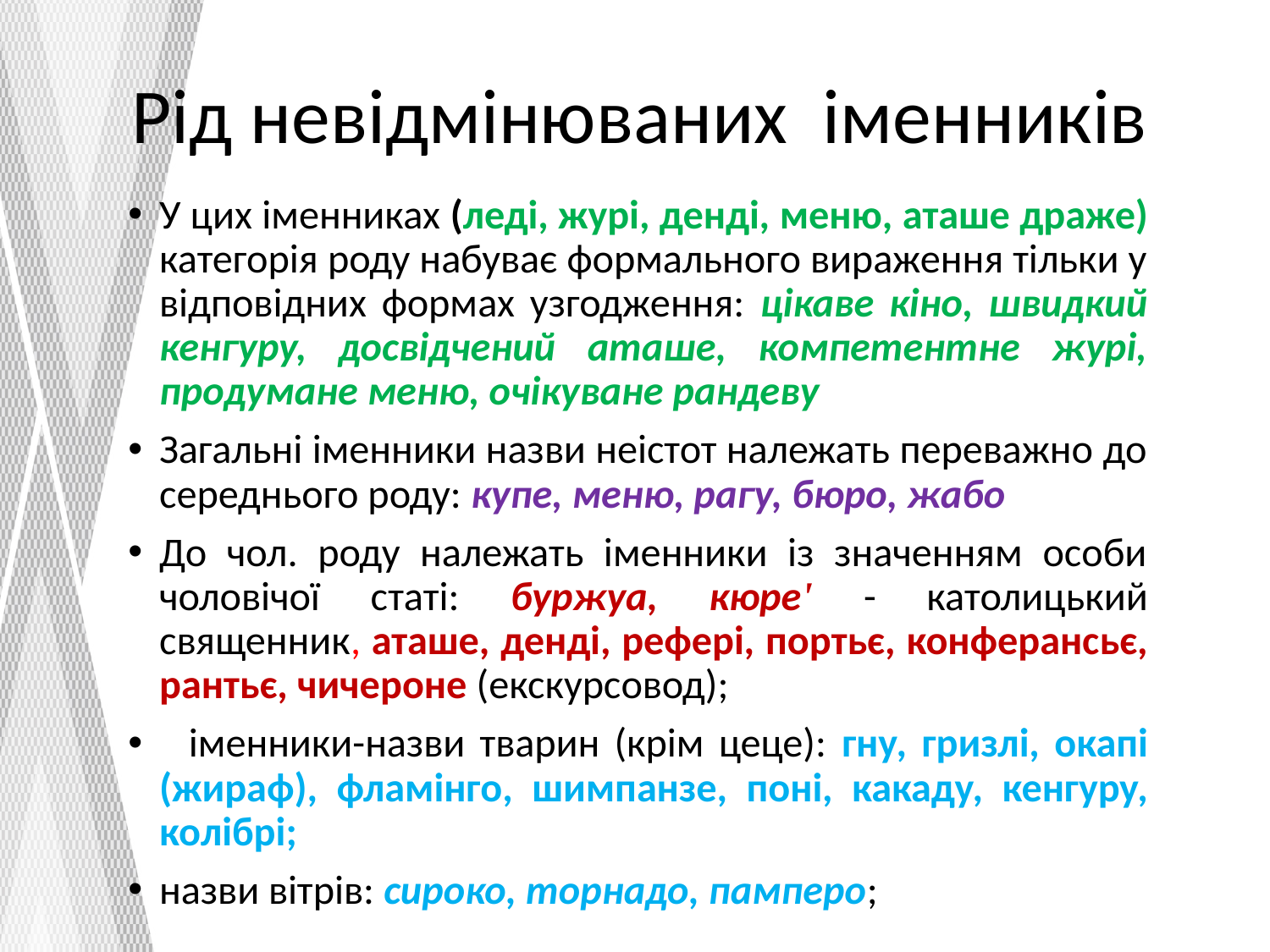

# Рід невідмінюваних  іменників
У цих іменниках (леді, журі, денді, меню, аташе драже) категорія роду набуває формального вираження тільки у відповідних формах узгодження: цікаве кіно, швидкий кенгуру, досвідчений аташе, компетентне журі, продумане меню, очікуване рандеву
Загальні іменники назви неістот належать переважно до середнього роду: купе, меню, рагу, бюро, жабо
До чол. роду належать іменники із значенням особи чоловічої статі: буржуа, кюреʹ - католицький священник, аташе, денді, рефері, портьє, конферансьє, рантьє, чичероне (екскурсовод);
  іменники-назви тварин (крім цеце): гну, гризлі, окапі (жираф), фламінго, шимпанзе, поні, какаду, кенгуру, колібрі;
назви вітрів: сироко, торнадо, памперо;